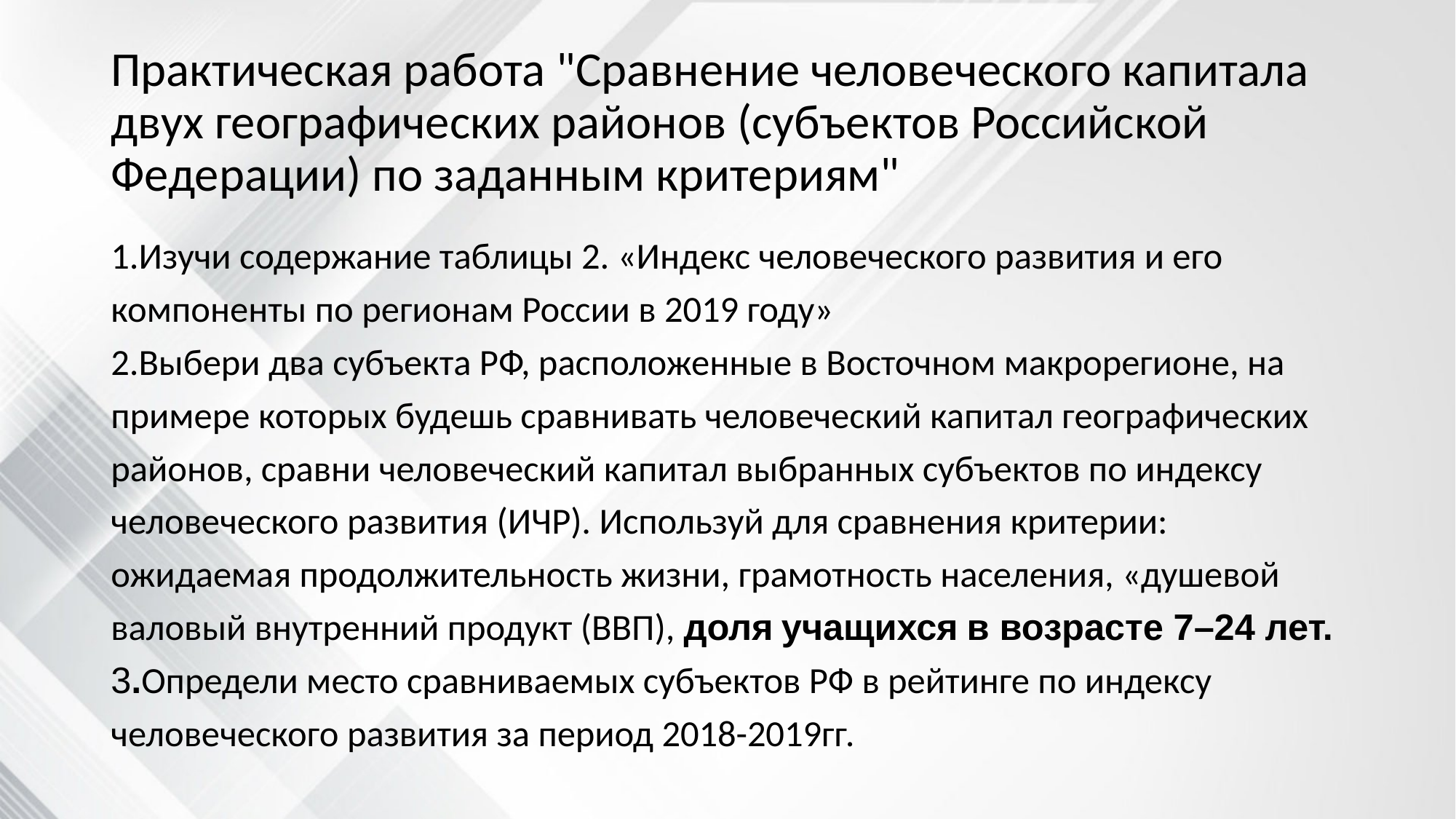

# Практическая работа "Сравнение человеческого капитала двух географических районов (субъектов Российской Федерации) по заданным критериям"
1.Изучи содержание таблицы 2. «Индекс человеческого развития и его компоненты по регионам России в 2019 году»
2.Выбери два субъекта РФ, расположенные в Восточном макрорегионе, на примере которых будешь сравнивать человеческий капитал географических районов, сравни человеческий капитал выбранных субъектов по индексу человеческого развития (ИЧР). Используй для сравнения критерии: ожидаемая продолжительность жизни, грамотность населения, «душевой валовый внутренний продукт (ВВП), доля учащихся в возрасте 7–24 лет.
3.Определи место сравниваемых субъектов РФ в рейтинге по индексу человеческого развития за период 2018-2019гг.